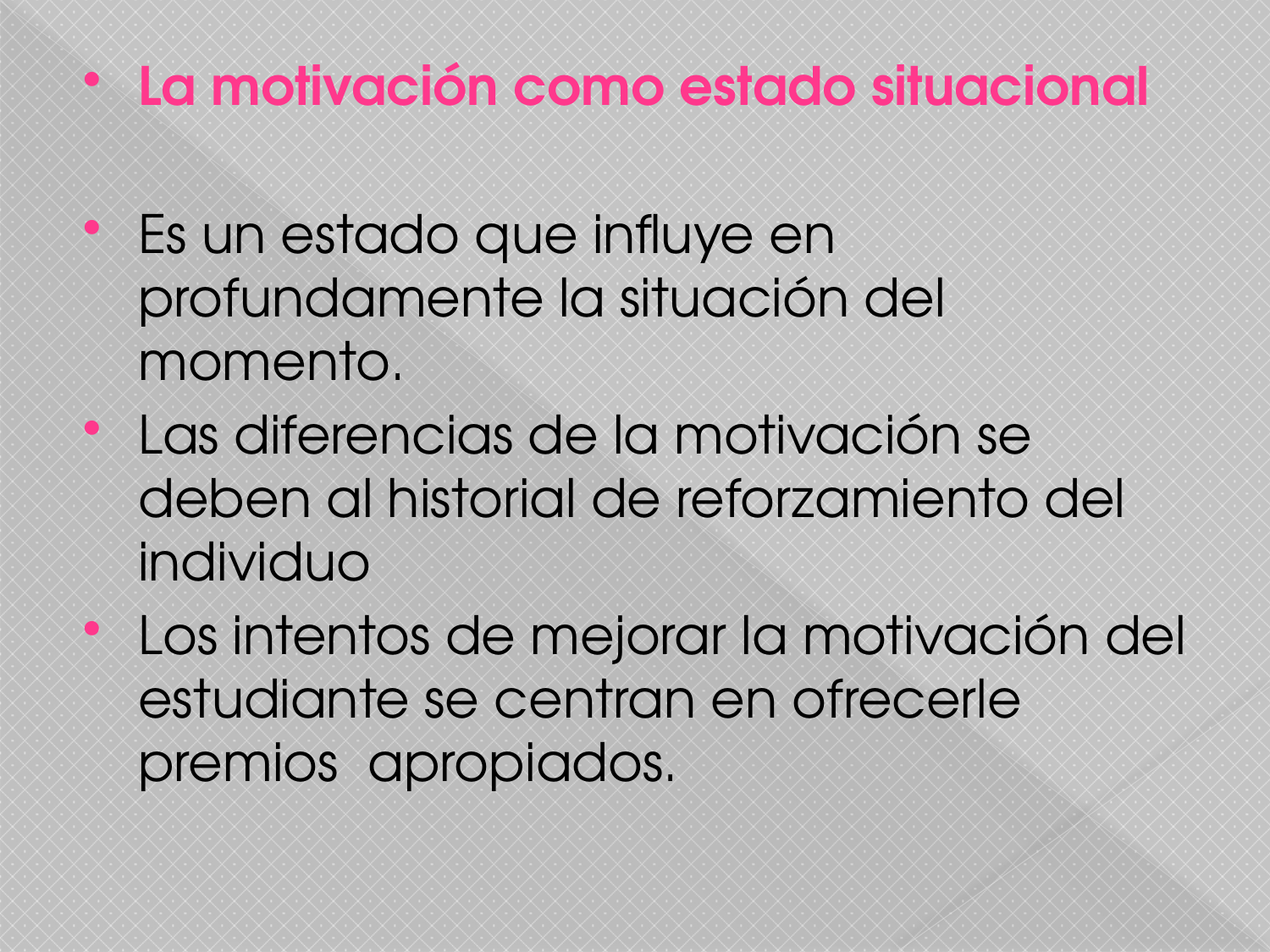

La motivación como estado situacional

Es un estado que influye en profundamente la situación del momento.
Las diferencias de la motivación se deben al historial de reforzamiento del individuo
Los intentos de mejorar la motivación del estudiante se centran en ofrecerle premios  apropiados.